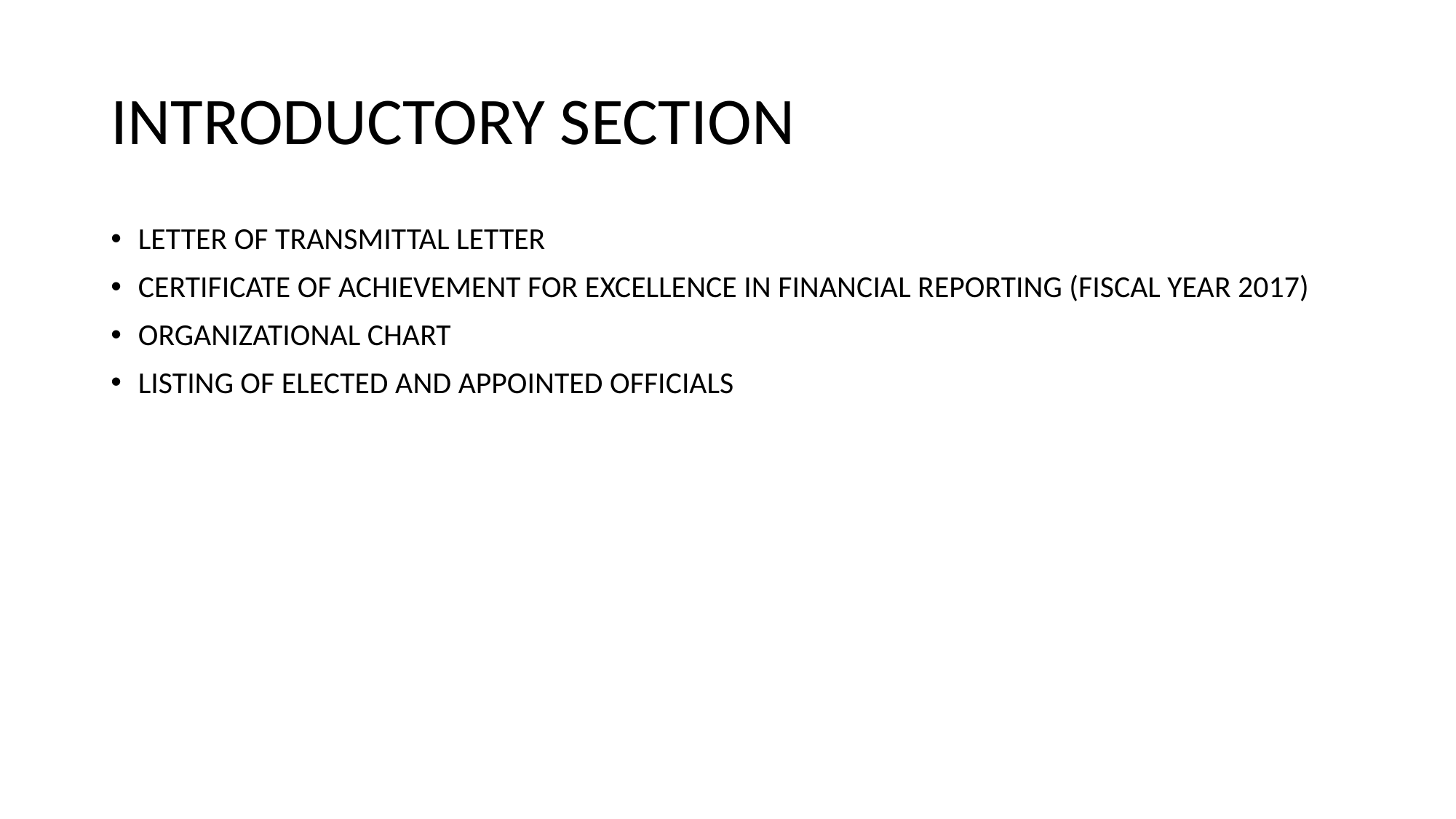

# INTRODUCTORY SECTION
LETTER OF TRANSMITTAL LETTER
CERTIFICATE OF ACHIEVEMENT FOR EXCELLENCE IN FINANCIAL REPORTING (FISCAL YEAR 2017)
ORGANIZATIONAL CHART
LISTING OF ELECTED AND APPOINTED OFFICIALS